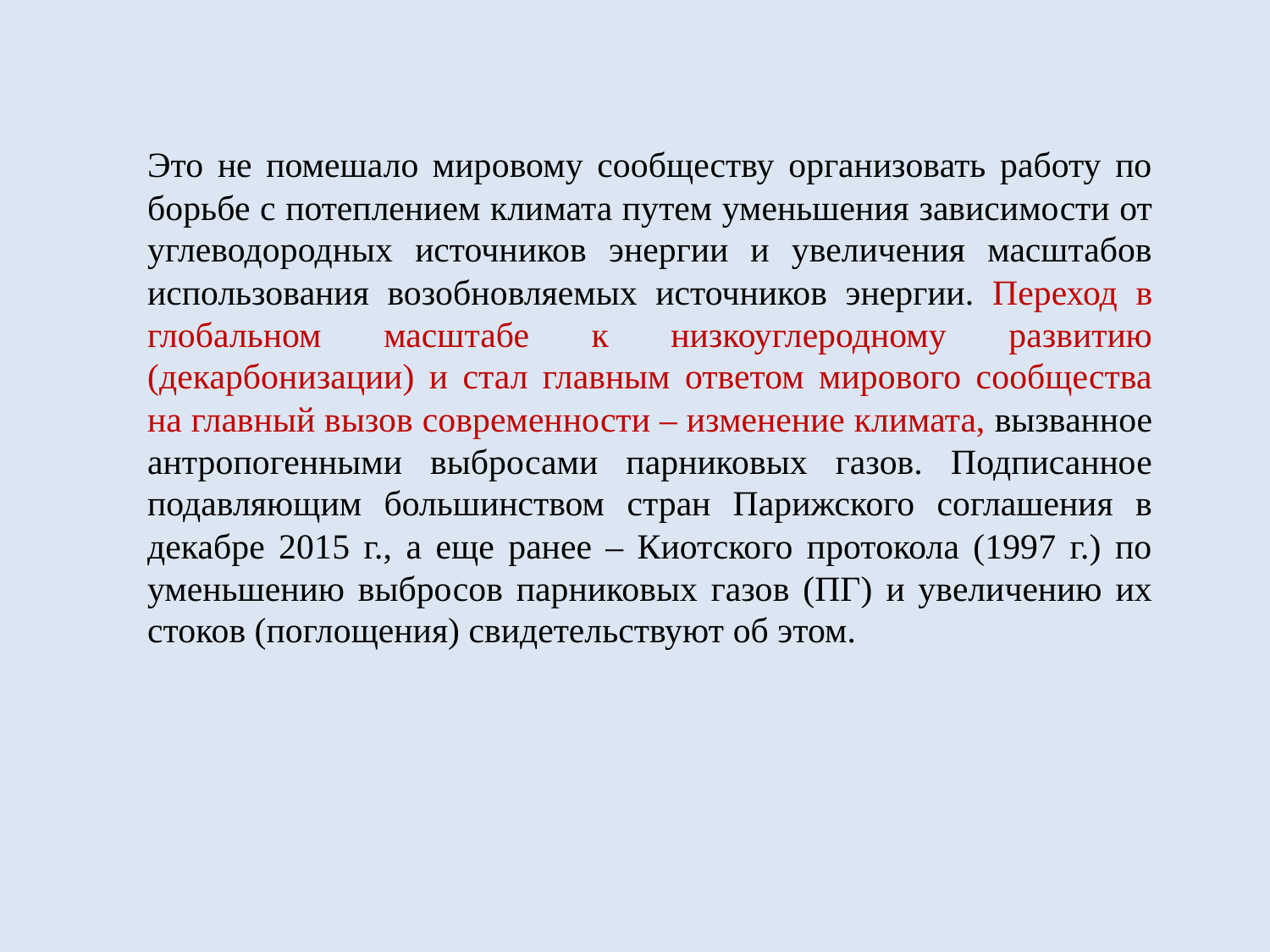

Это не помешало мировому сообществу организовать работу по борьбе с потеплением климата путем уменьшения зависимости от углеводородных источников энергии и увеличения масштабов использования возобновляемых источников энергии. Переход в глобальном масштабе к низкоуглеродному развитию (декарбонизации) и стал главным ответом мирового сообщества на главный вызов современности – изменение климата, вызванное антропогенными выбросами парниковых газов. Подписанное подавляющим большинством стран Парижского соглашения в декабре 2015 г., а еще ранее – Киотского протокола (1997 г.) по уменьшению выбросов парниковых газов (ПГ) и увеличению их стоков (поглощения) свидетельствуют об этом.